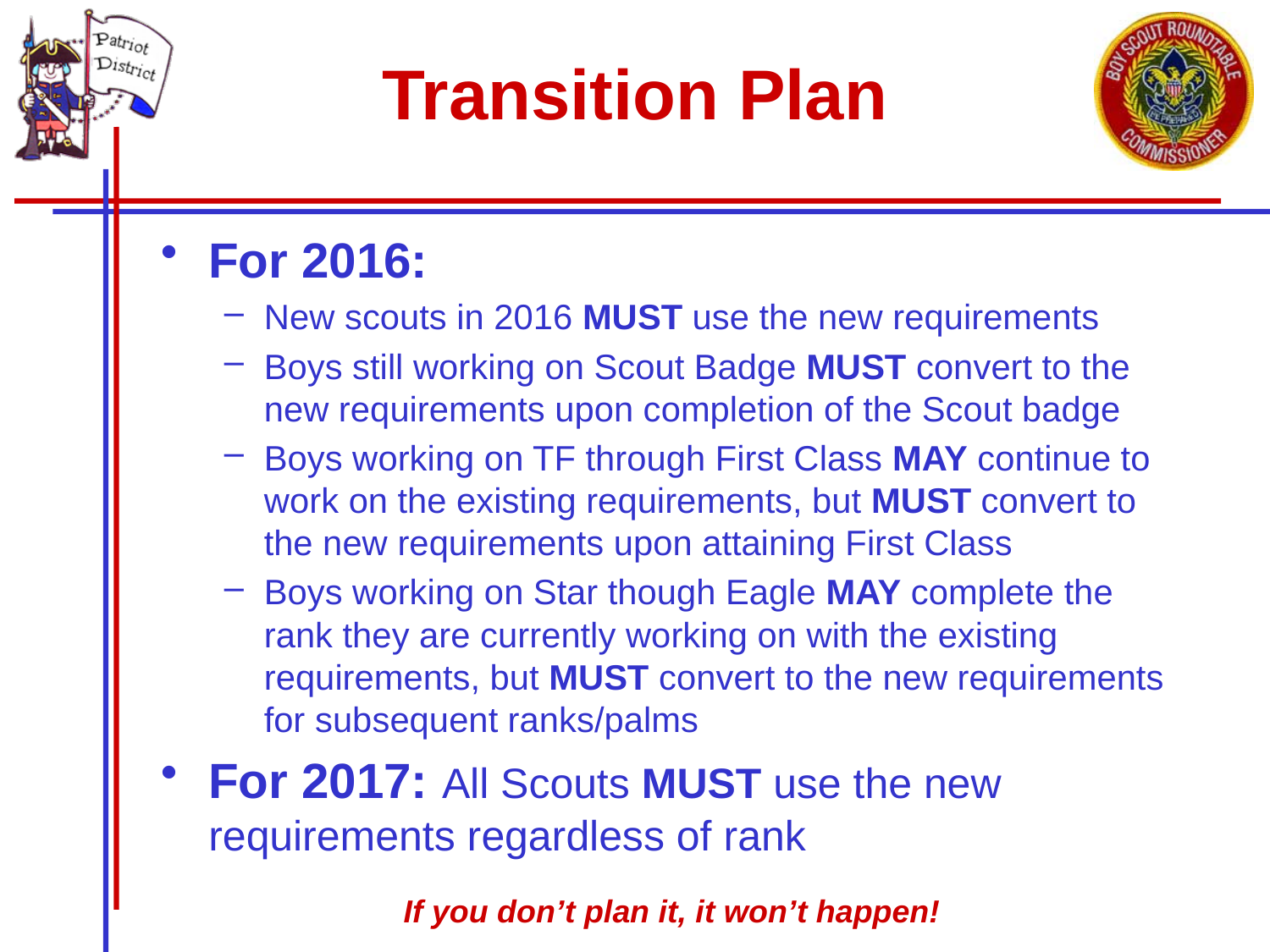

# Transition Plan
For 2016:
New scouts in 2016 MUST use the new requirements
Boys still working on Scout Badge MUST convert to the new requirements upon completion of the Scout badge
Boys working on TF through First Class MAY continue to work on the existing requirements, but MUST convert to the new requirements upon attaining First Class
Boys working on Star though Eagle MAY complete the rank they are currently working on with the existing requirements, but MUST convert to the new requirements for subsequent ranks/palms
For 2017: All Scouts MUST use the new requirements regardless of rank